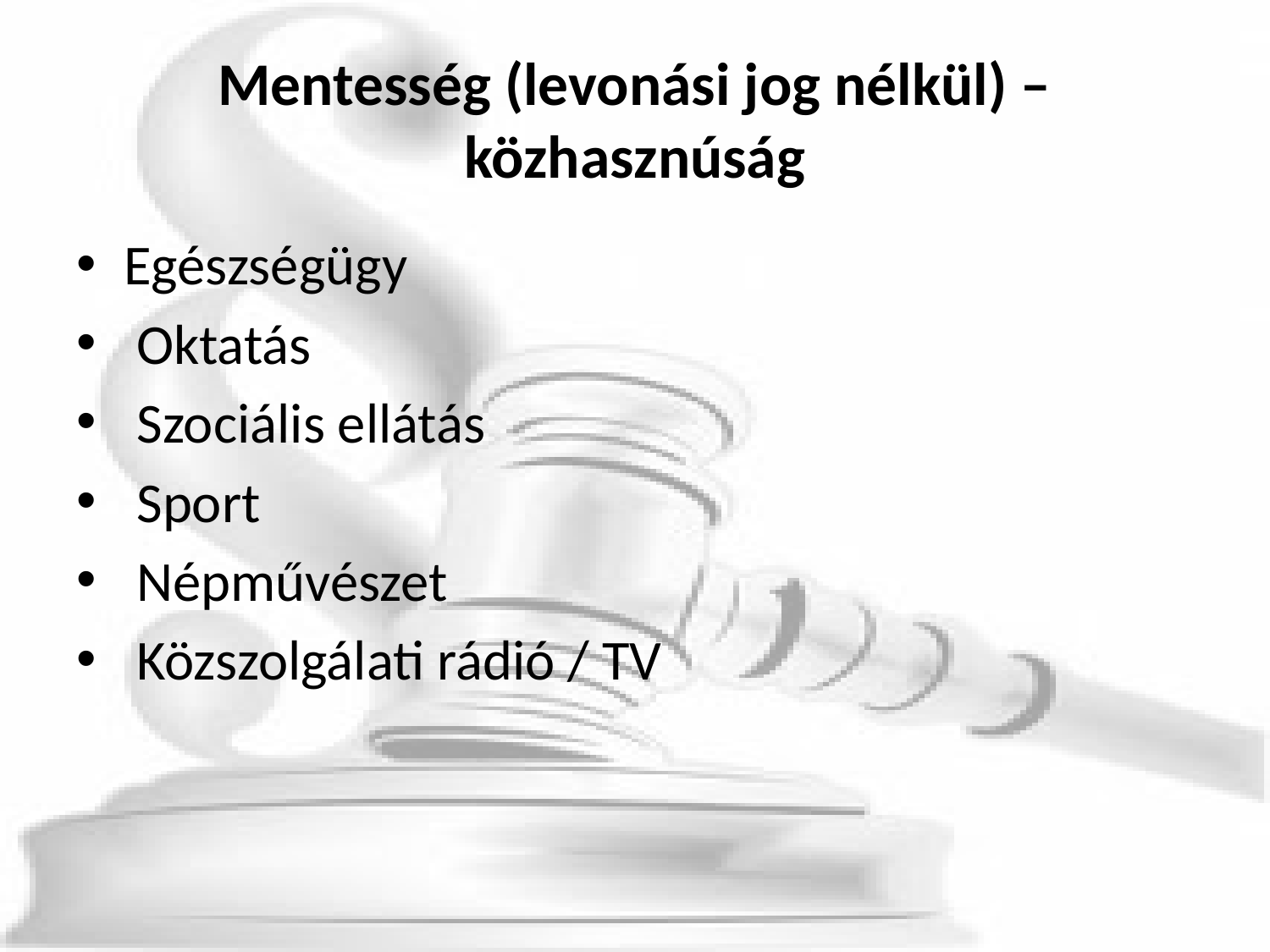

# Mentesség (levonási jog nélkül) – közhasznúság
Egészségügy
 Oktatás
 Szociális ellátás
 Sport
 Népművészet
 Közszolgálati rádió / TV